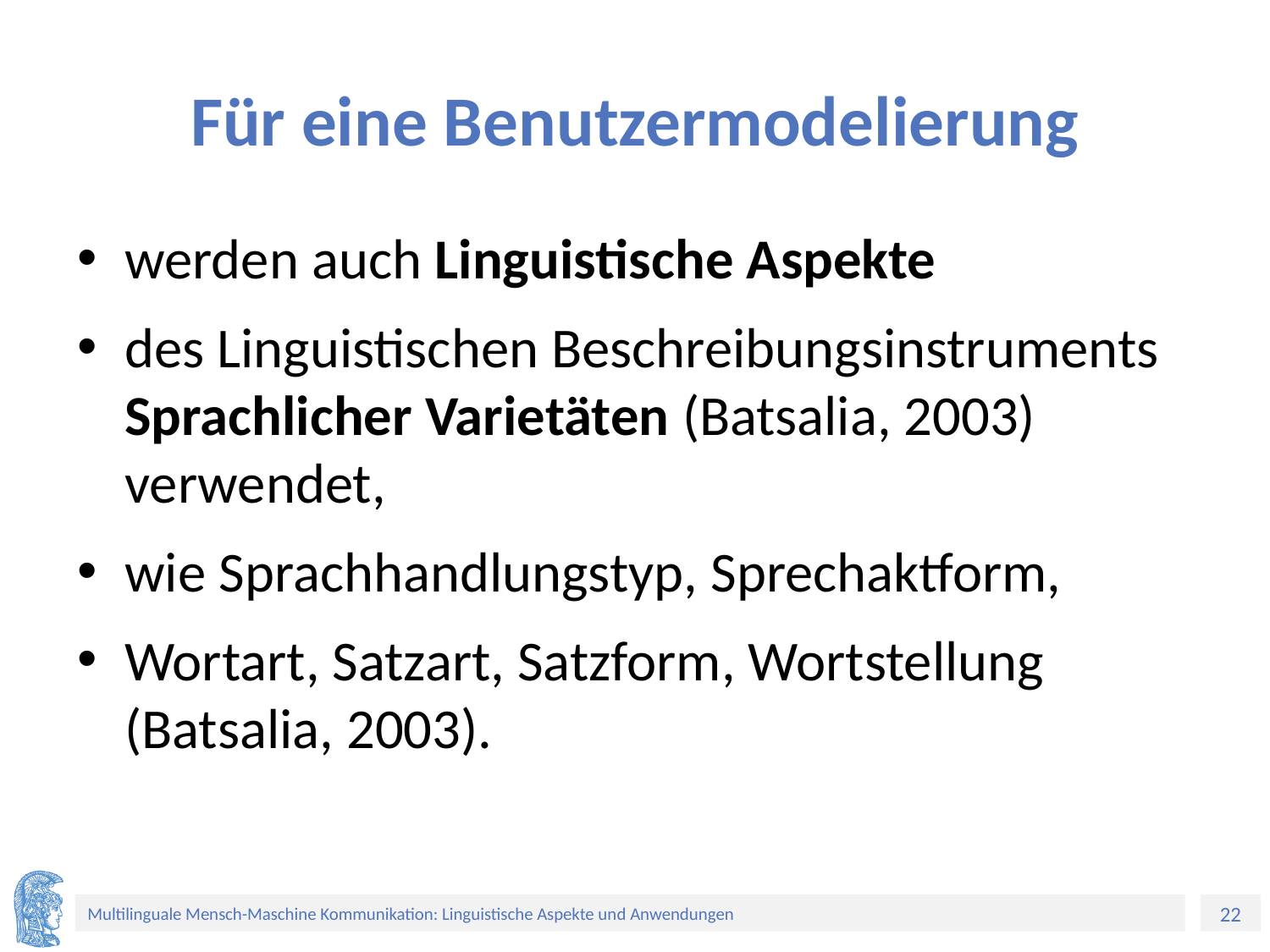

# Für eine Benutzermodelierung
werden auch Linguistische Aspekte
des Linguistischen Beschreibungsinstruments Sprachlicher Varietäten (Batsalia, 2003) verwendet,
wie Sprachhandlungstyp, Sprechaktform,
Wortart, Satzart, Satzform, Wortstellung (Batsalia, 2003).